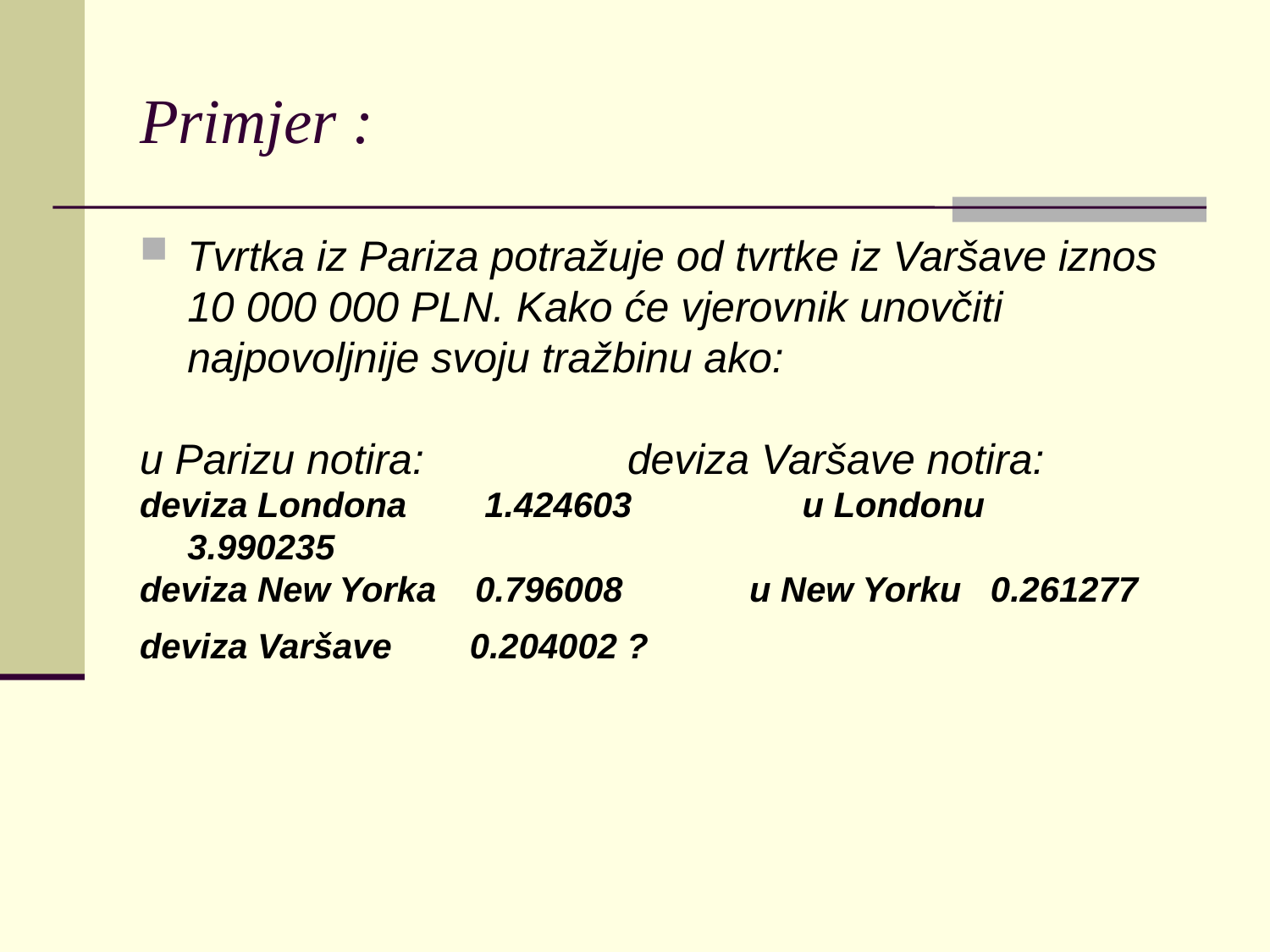

# Primjer :
Tvrtka iz Pariza potražuje od tvrtke iz Varšave iznos 10 000 000 PLN. Kako će vjerovnik unovčiti najpovoljnije svoju tražbinu ako:

u Parizu notira:		     deviza Varšave notira:
deviza Londona        1.424603	           u Londonu       3.990235
deviza New Yorka    0.796008             u New Yorku   0.261277
deviza Varšave        0.204002 ?